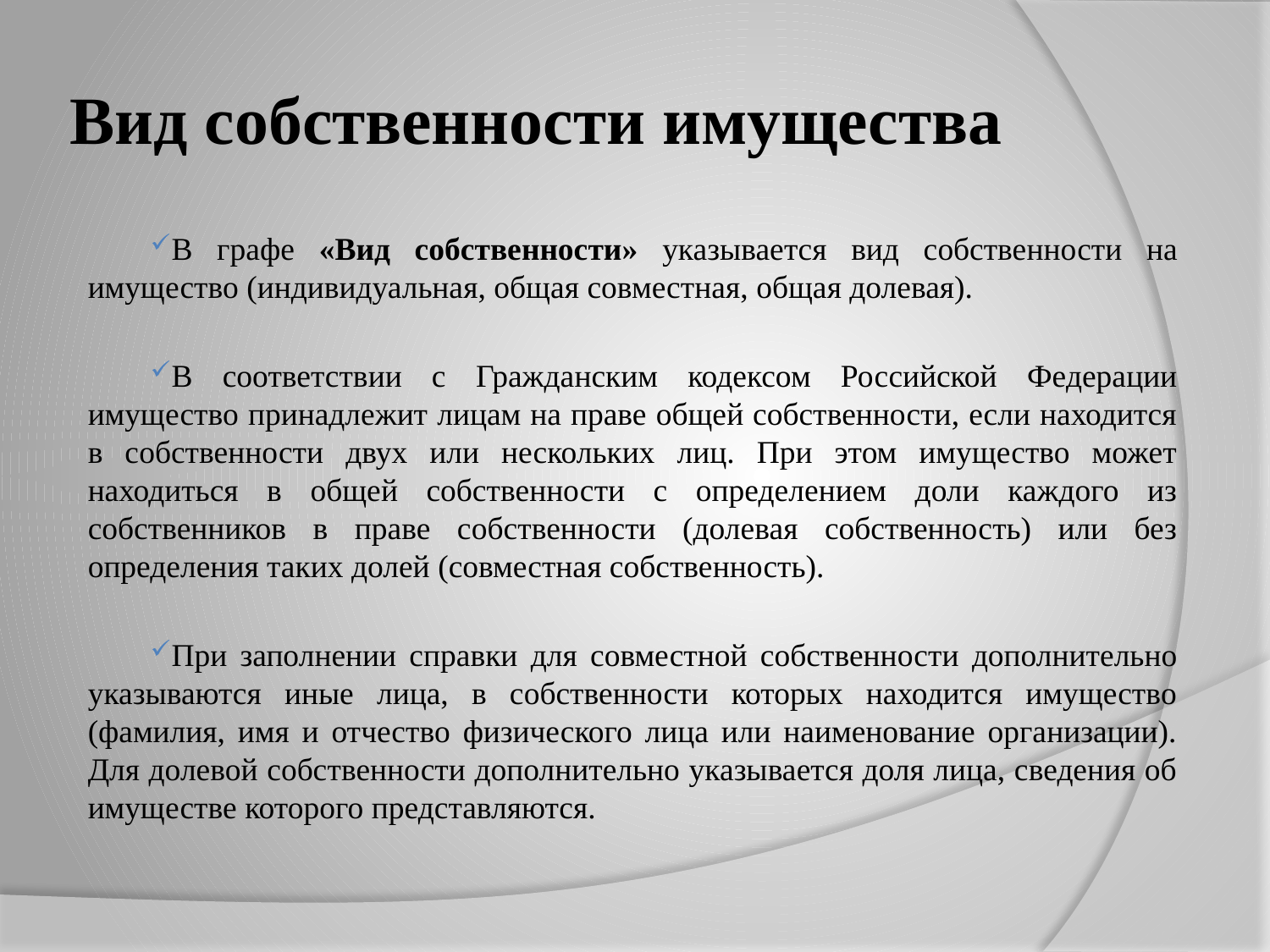

# Вид собственности имущества
В графе «Вид собственности» указывается вид собственности на имущество (индивидуальная, общая совместная, общая долевая).

В соответствии с Гражданским кодексом Российской Федерации имущество принадлежит лицам на праве общей собственности, если находится в собственности двух или нескольких лиц. При этом имущество может находиться в общей собственности с определением доли каждого из собственников в праве собственности (долевая собственность) или без определения таких долей (совместная собственность).

При заполнении справки для совместной собственности дополнительно указываются иные лица, в собственности которых находится имущество (фамилия, имя и отчество физического лица или наименование организации). Для долевой собственности дополнительно указывается доля лица, сведения об имуществе которого представляются.